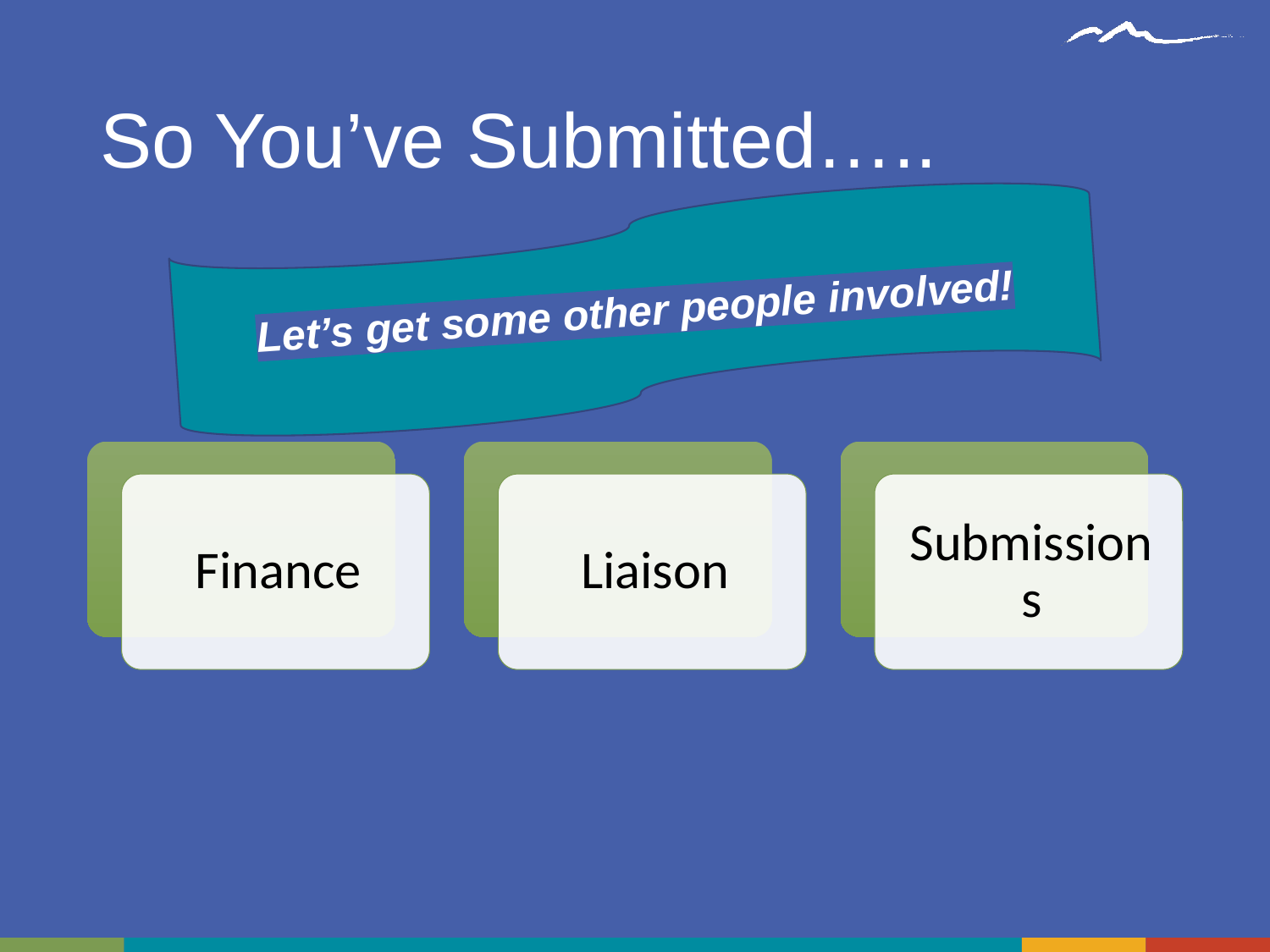

# So You’ve Submitted…..
Let’s get some other people involved!
Finance
Liaison
Submissions